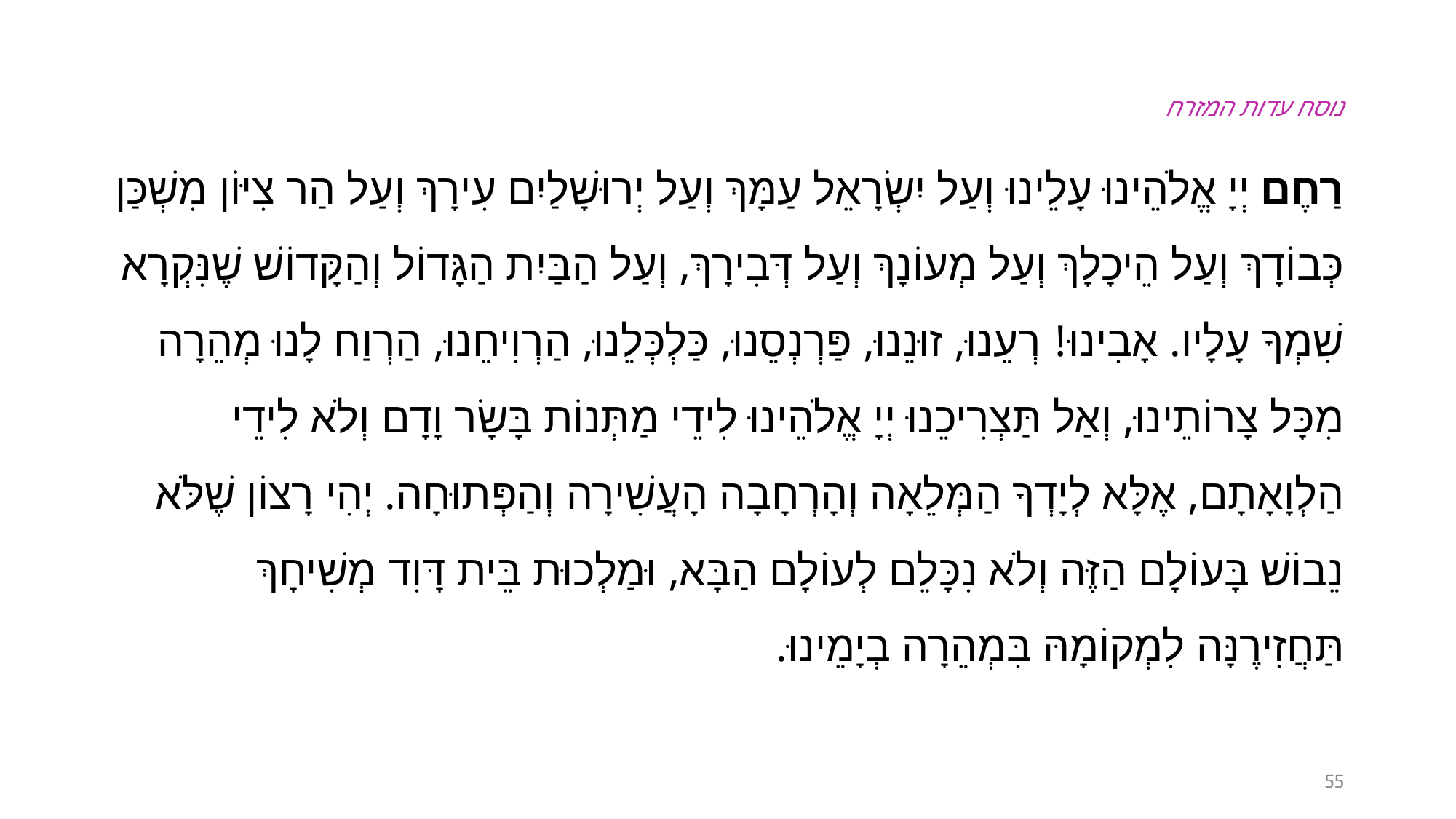

נוסח עדות המזרח
רַחֶם יְיָ אֱלֹהֵינוּ עָלֵינוּ וְעַל יִשְׂרָאֵל עַמָּךְ וְעַל יְרוּשָׁלַיִם עִירָךְ וְעַל הַר צִיּוֹן מִשְׁכַּן כְּבוֹדָךְ וְעַל הֵיכָלָךְ וְעַל מְעוֹנָךְ וְעַל דְּבִירָךְ, וְעַל הַבַּיִת הַגָּדוֹל וְהַקָּדוֹשׁ שֶׁנִּקְרָא שִׁמְךָ עָלָיו. אָבִינוּ! רְעֵנוּ, זוּנֵנוּ, פַּרְנְסֵנוּ, כַּלְכְּלֵנוּ, הַרְוִיחֵנוּ, הַרְוַח לָנוּ מְהֵרָה מִכָּל צָרוֹתֵינוּ, וְאַל תַּצְרִיכֵנוּ יְיָ אֱלֹהֵינוּ לִידֵי מַתְּנוֹת בָּשָׂר וָדָם וְלֹא לִידֵי הַלְוָאָתָם, אֶלָּא לְיָדְךָ הַמְּלֵאָה וְהָרְחָבָה הָעֲשִׁירָה וְהַפְּתוּחָה. יְהִי רָצוֹן שֶׁלֹּא נֵבוֹשׁ בָּעוֹלָם הַזֶּה וְלֹא נִכָּלֵם לְעוֹלָם הַבָּא, וּמַלְכוּת בֵּית דָּוִד מְשִׁיחָךְ תַּחֲזִירֶנָּה לִמְקוֹמָהּ בִּמְהֵרָה בְיָמֵינוּ.
55